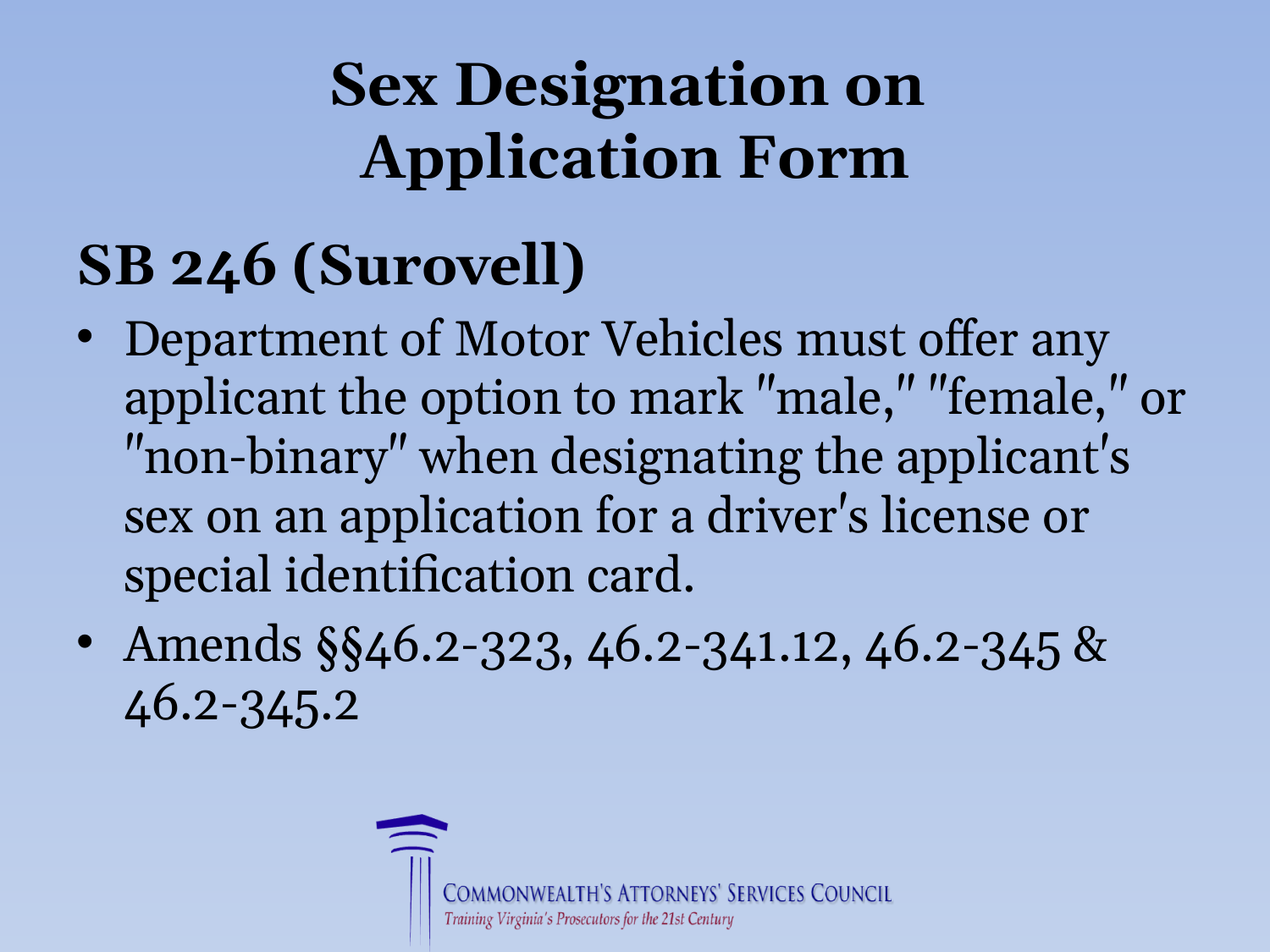

# Sex Designation on Application Form
SB 246 (Surovell)
Department of Motor Vehicles must offer any applicant the option to mark "male," "female," or "non-binary" when designating the applicant's sex on an application for a driver's license or special identification card.
Amends §§46.2-323, 46.2-341.12, 46.2-345 & 46.2-345.2